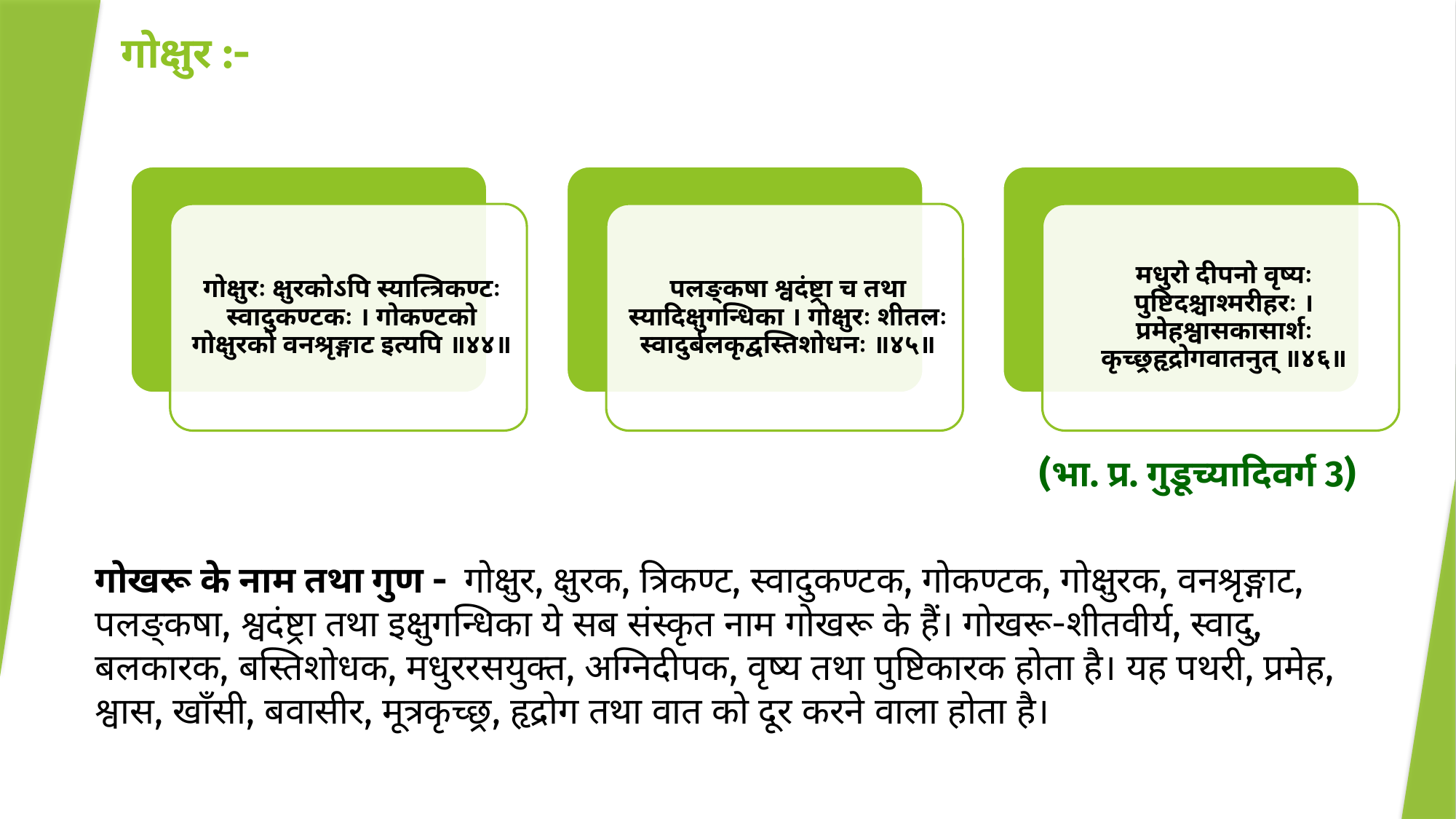

गोक्षुर :-​
​
​
गोक्षुरः क्षुरकोऽपि स्यात्त्रिकण्टः स्वादुकण्टकः । गोकण्टको गोक्षुरको वनश्रृङ्गाट इत्यपि ॥४४॥
पलङ्कषा श्वदंष्ट्रा च तथा स्यादिक्षुगन्धिका । गोक्षुरः शीतलः स्वादुर्बलकृद्वस्तिशोधनः ॥४५॥
मधुरो दीपनो वृष्यः पुष्टिदश्चाश्मरीहरः । प्रमेहश्वासकासार्शः कृच्छ्रहृद्रोगवातनुत् ॥४६॥
(भा. प्र. गुडूच्यादिवर्ग 3)

गोखरू के नाम तथा गुण -  गोक्षुर, क्षुरक, त्रिकण्ट, स्वादुकण्टक, गोकण्टक, गोक्षुरक, वनश्रृङ्गाट, पलङ्कषा, श्वदंष्ट्रा तथा इक्षुगन्धिका ये सब संस्कृत नाम गोखरू के हैं। गोखरू-शीतवीर्य, स्वादु, बलकारक, बस्तिशोधक, मधुररसयुक्त, अग्निदीपक, वृष्य तथा पुष्टिकारक होता है। यह पथरी, प्रमेह, श्वास, खाँसी, बवासीर, मूत्रकृच्छ्र, हृद्रोग तथा वात को दूर करने वाला होता है।